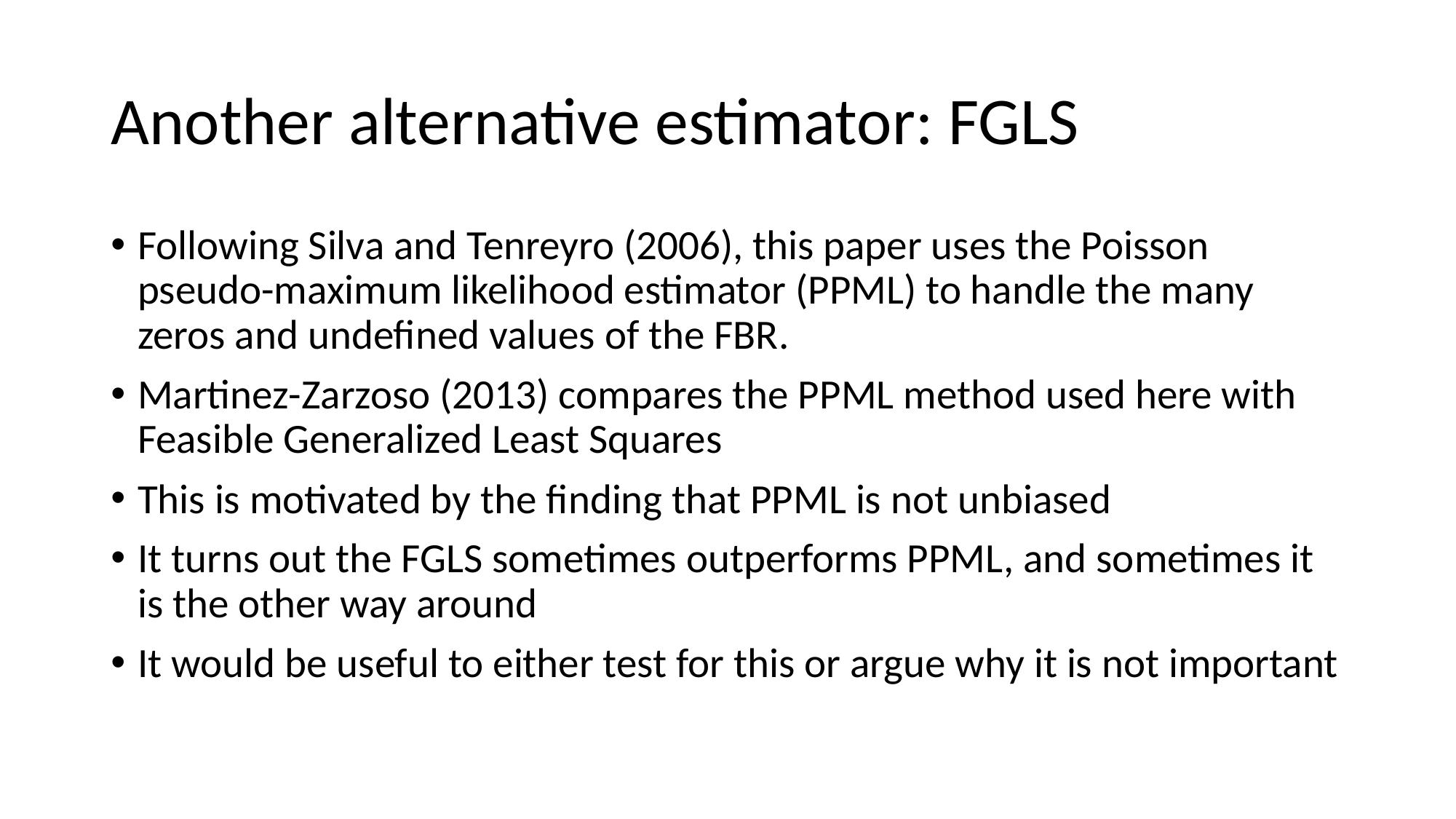

# Another alternative estimator: FGLS
Following Silva and Tenreyro (2006), this paper uses the Poisson pseudo-maximum likelihood estimator (PPML) to handle the many zeros and undefined values of the FBR.
Martinez-Zarzoso (2013) compares the PPML method used here with Feasible Generalized Least Squares
This is motivated by the finding that PPML is not unbiased
It turns out the FGLS sometimes outperforms PPML, and sometimes it is the other way around
It would be useful to either test for this or argue why it is not important